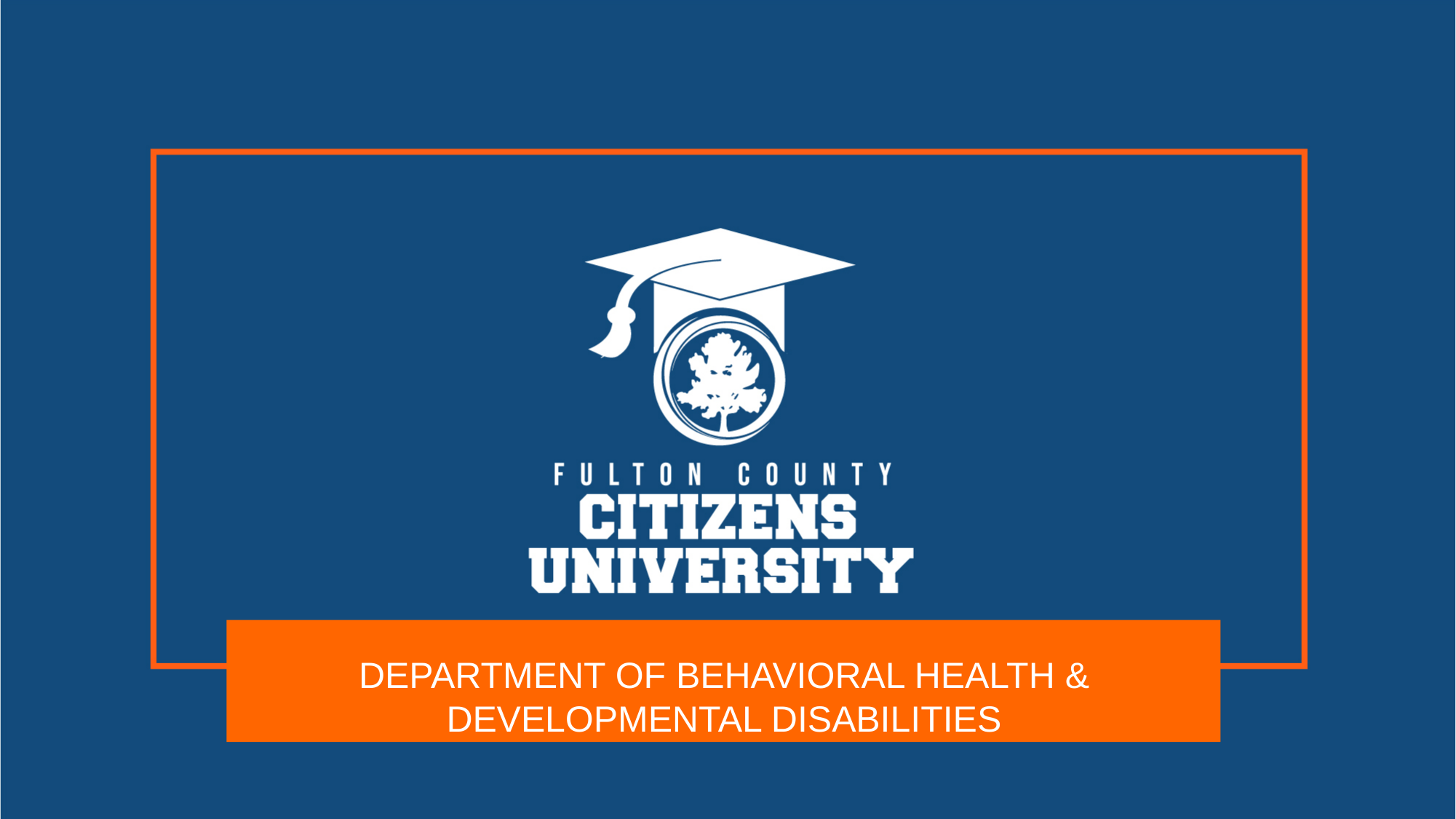

DEPARTMENT OF BEHAVIORAL HEALTH & DEVELOPMENTAL DISABILITIES